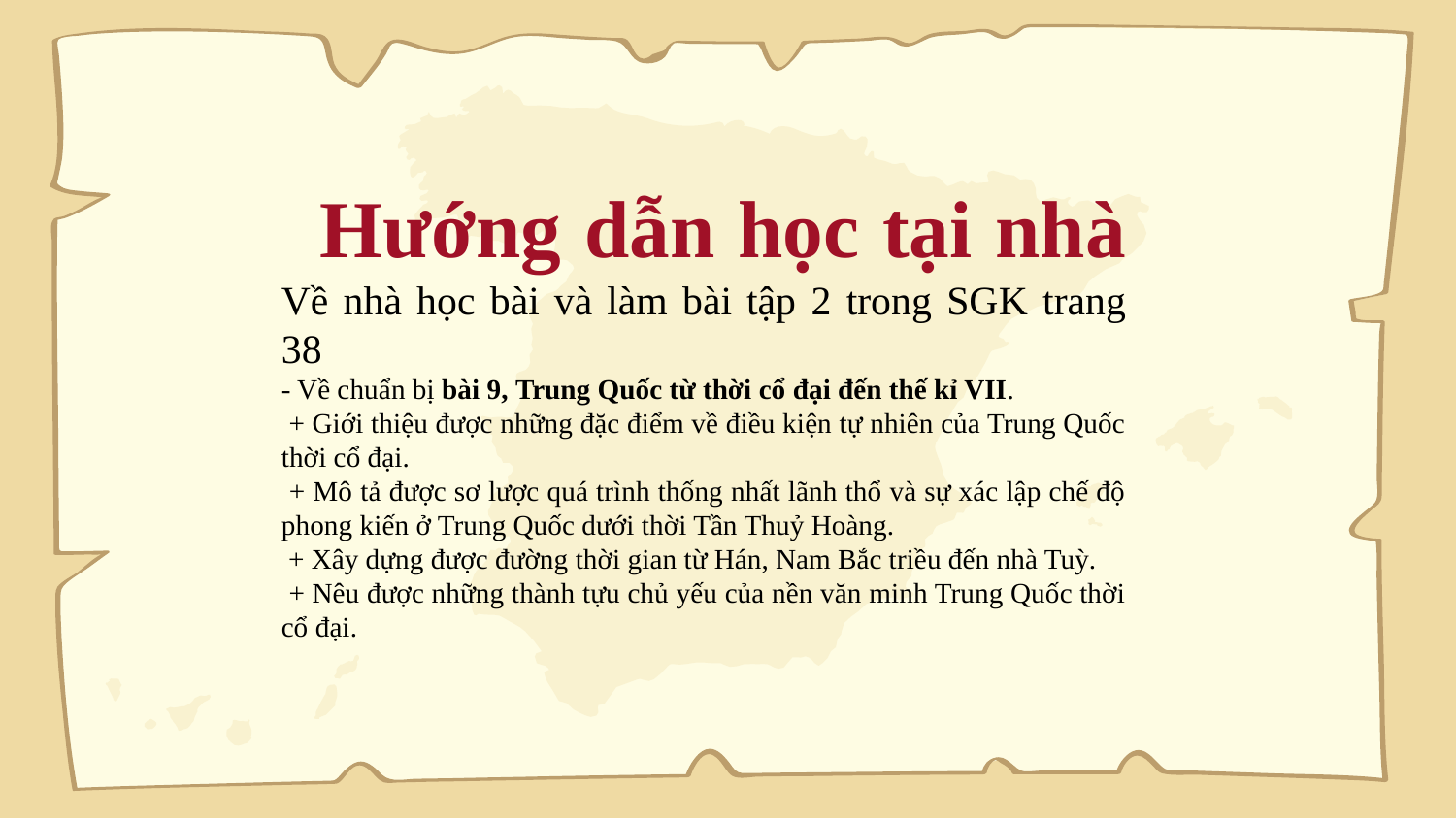

Hướng dẫn học tại nhà
Về nhà học bài và làm bài tập 2 trong SGK trang 38
- Về chuẩn bị bài 9, Trung Quốc từ thời cổ đại đến thế kỉ VII.
 + Giới thiệu được những đặc điểm về điều kiện tự nhiên của Trung Quốc thời cổ đại.
 + Mô tả được sơ lược quá trình thống nhất lãnh thổ và sự xác lập chế độ phong kiến ở Trung Quốc dưới thời Tần Thuỷ Hoàng.
 + Xây dựng được đường thời gian từ Hán, Nam Bắc triều đến nhà Tuỳ.
 + Nêu được những thành tựu chủ yếu của nền văn minh Trung Quốc thời cổ đại.
#